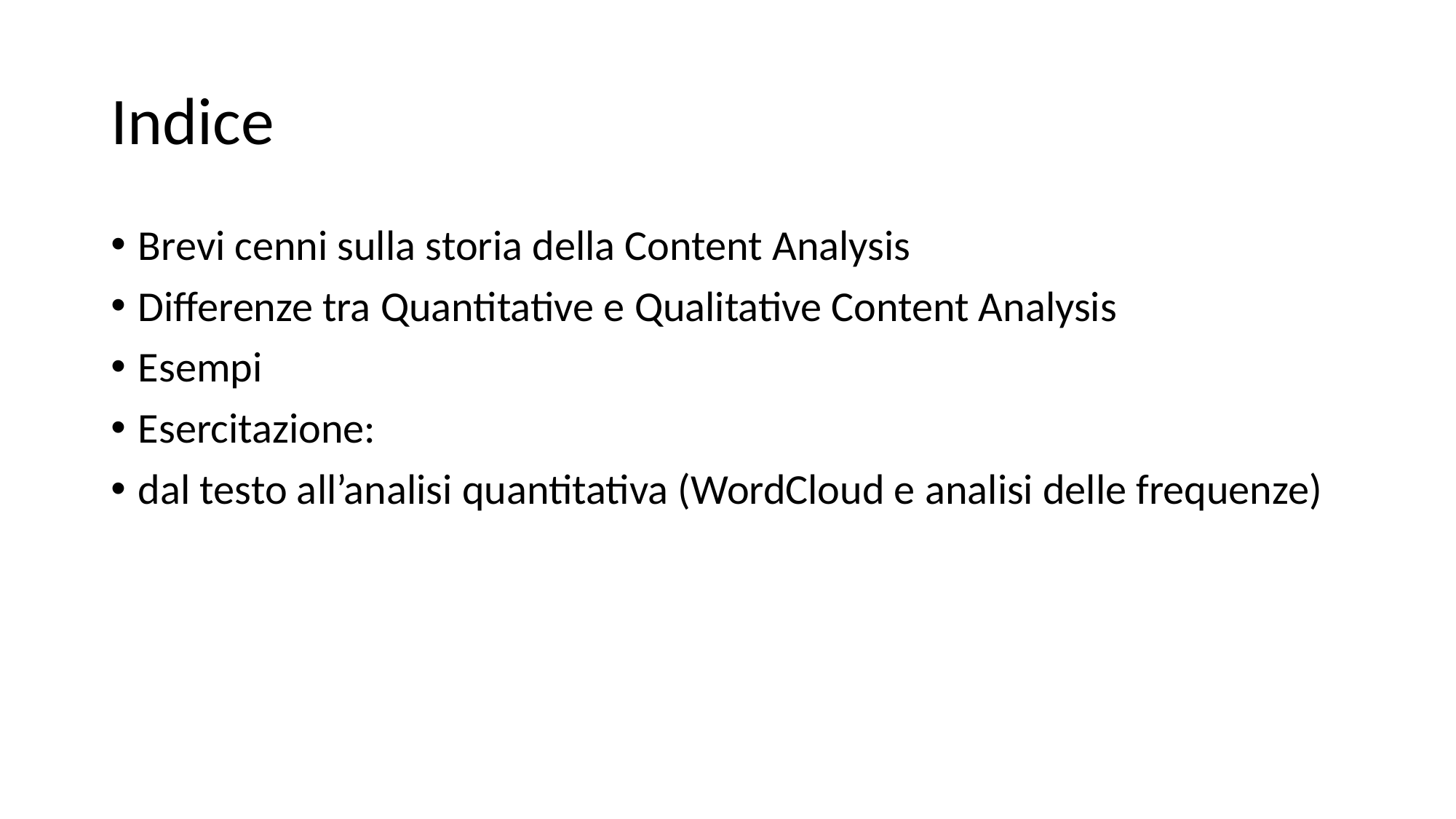

# Indice
Brevi cenni sulla storia della Content Analysis
Differenze tra Quantitative e Qualitative Content Analysis
Esempi
Esercitazione:
dal testo all’analisi quantitativa (WordCloud e analisi delle frequenze)